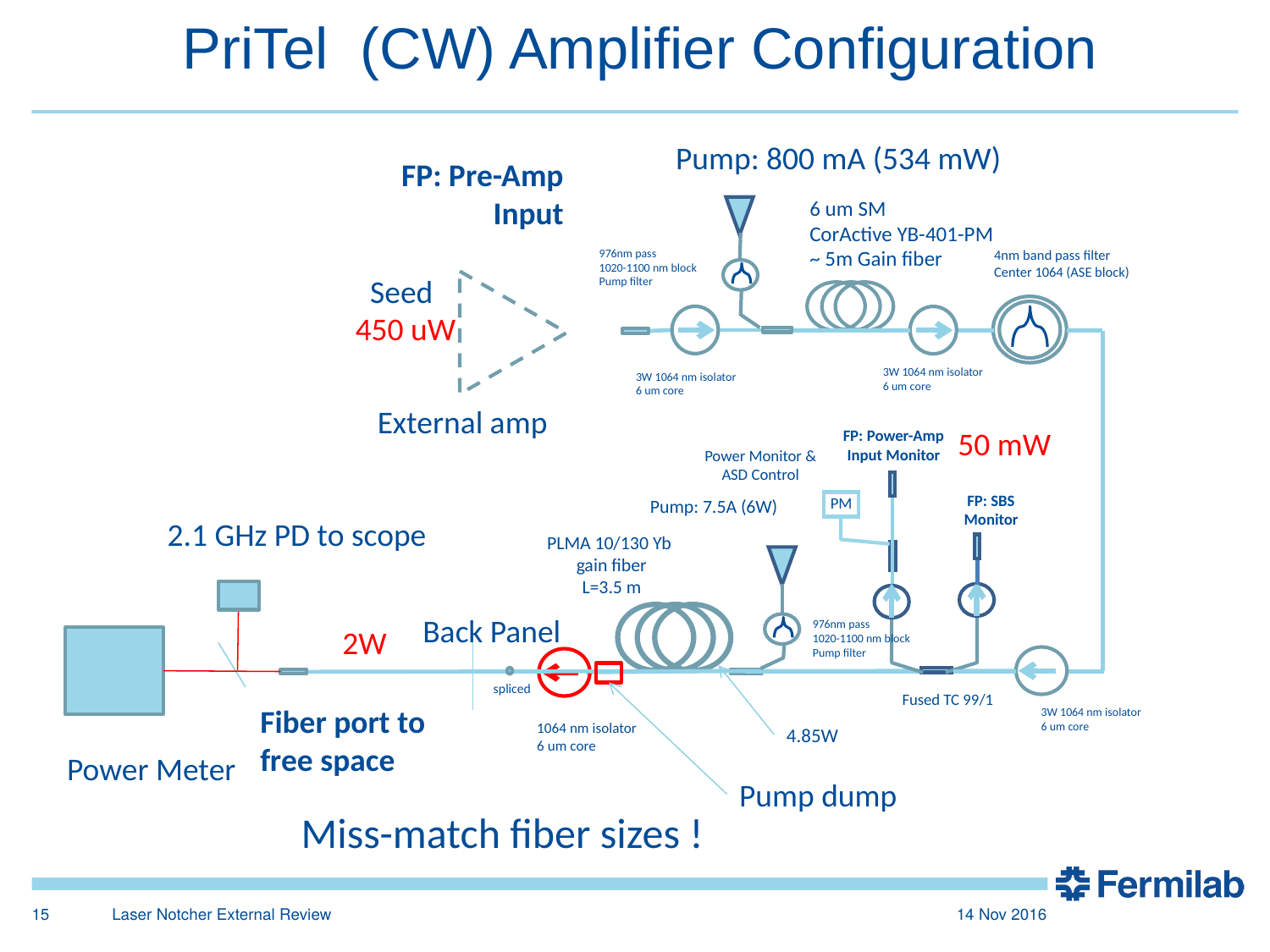

PriTel  (CW) Amplifier Configuration
Pump: 800 mA (534 mW)
FP: Pre-Amp
Input
6 um SM
CorActive YB-401-PM
~ 5m Gain fiber

976nm pass
1020-1100 nm block
Pump filter
4nm band pass filter
Center 1064 (ASE block)

3W 1064 nm isolator
6 um core
3W 1064 nm isolator
6 um core
FP: Power-Amp Input Monitor
Power Monitor & ASD Control

FP: SBS Monitor
Pump: 7.5A (6W)

PM

PLMA 10/130 Yb
gain fiber
L=3.5 m

Back Panel
976nm pass
1020-1100 nm block
Pump filter

spliced
Fused TC 99/1
Fiber port to free space
3W 1064 nm isolator
6 um core
1064 nm isolator
6 um core
Seed

450 uW
External amp
50 mW
2.1 GHz PD to scope

2W

4.85W
Power Meter
Pump dump
Miss-match fiber sizes !
15
Laser Notcher External Review
14 Nov 2016